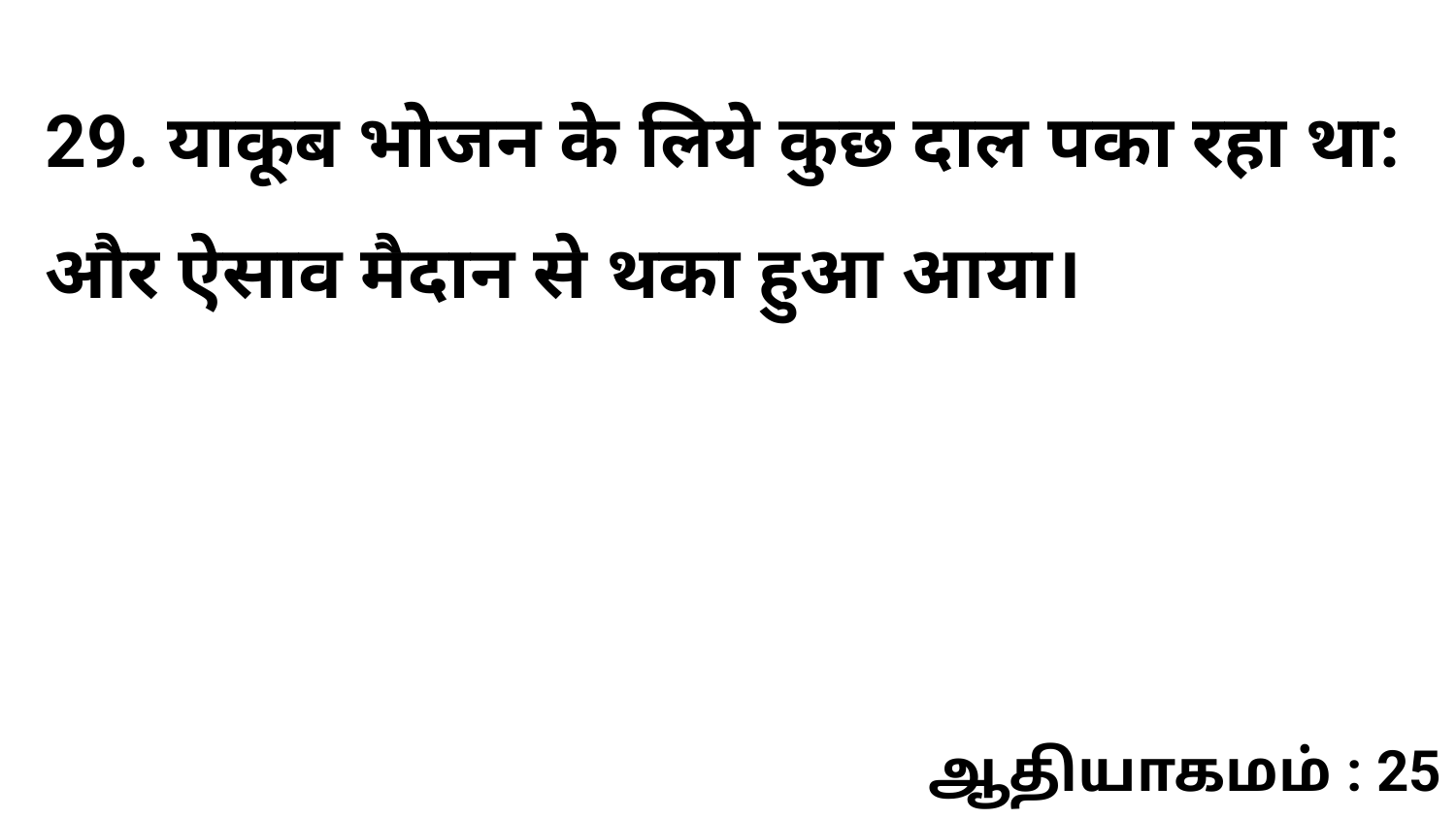

29. याकूब भोजन के लिये कुछ दाल पका रहा था: और ऐसाव मैदान से थका हुआ आया।
ஆதியாகமம் : 25